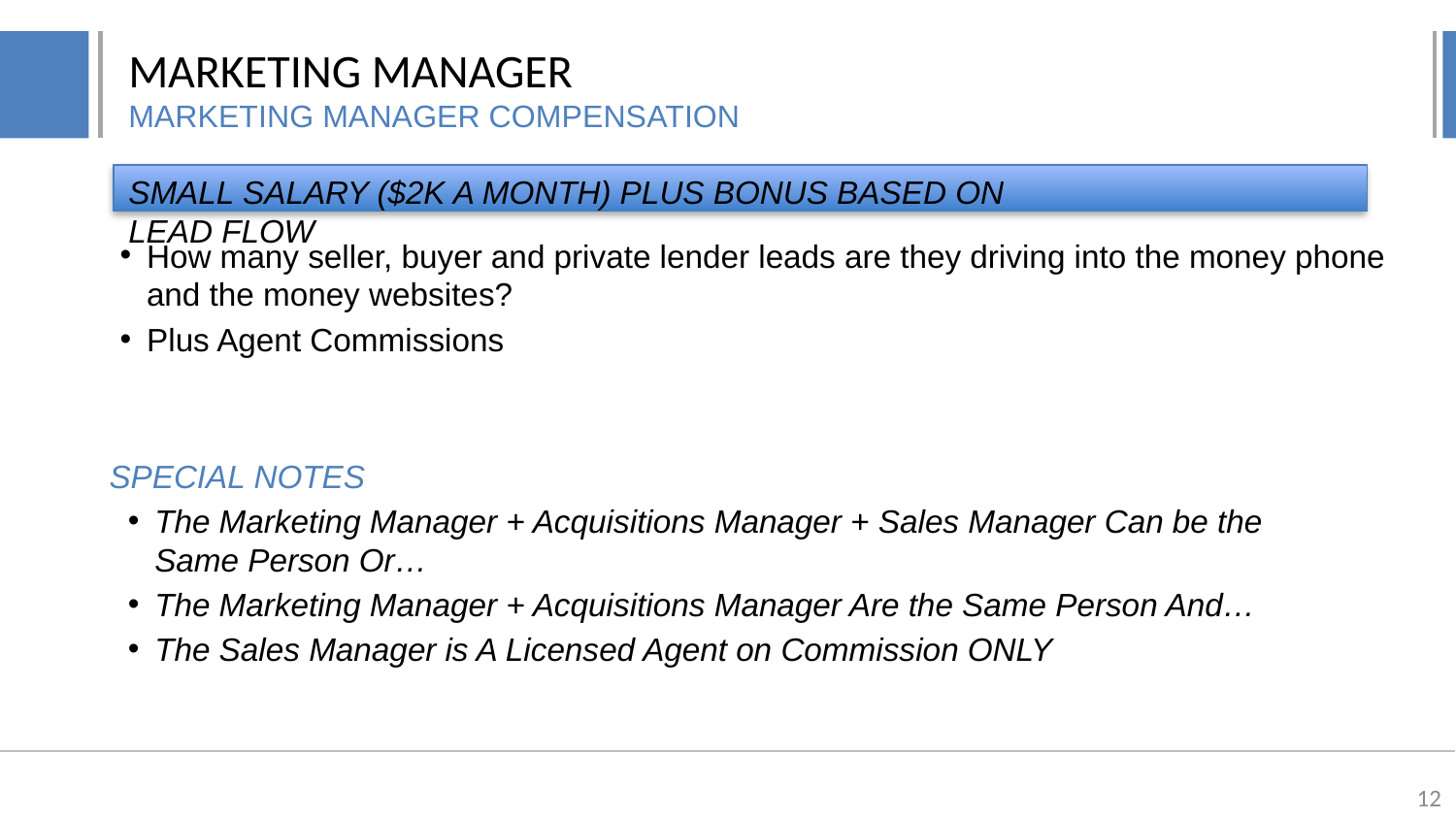

# MARKETING MANAGER MARKETING MANAGER COMPENSATION
SMALL SALARY ($2K A MONTH) PLUS BONUS BASED ON LEAD FLOW

How many seller, buyer and private lender leads are they driving into the money phone and the money websites?
Plus Agent Commissions
SPECIAL NOTES
The Marketing Manager + Acquisitions Manager + Sales Manager Can be the
Same Person Or…
The Marketing Manager + Acquisitions Manager Are the Same Person And…
The Sales Manager is A Licensed Agent on Commission ONLY
12